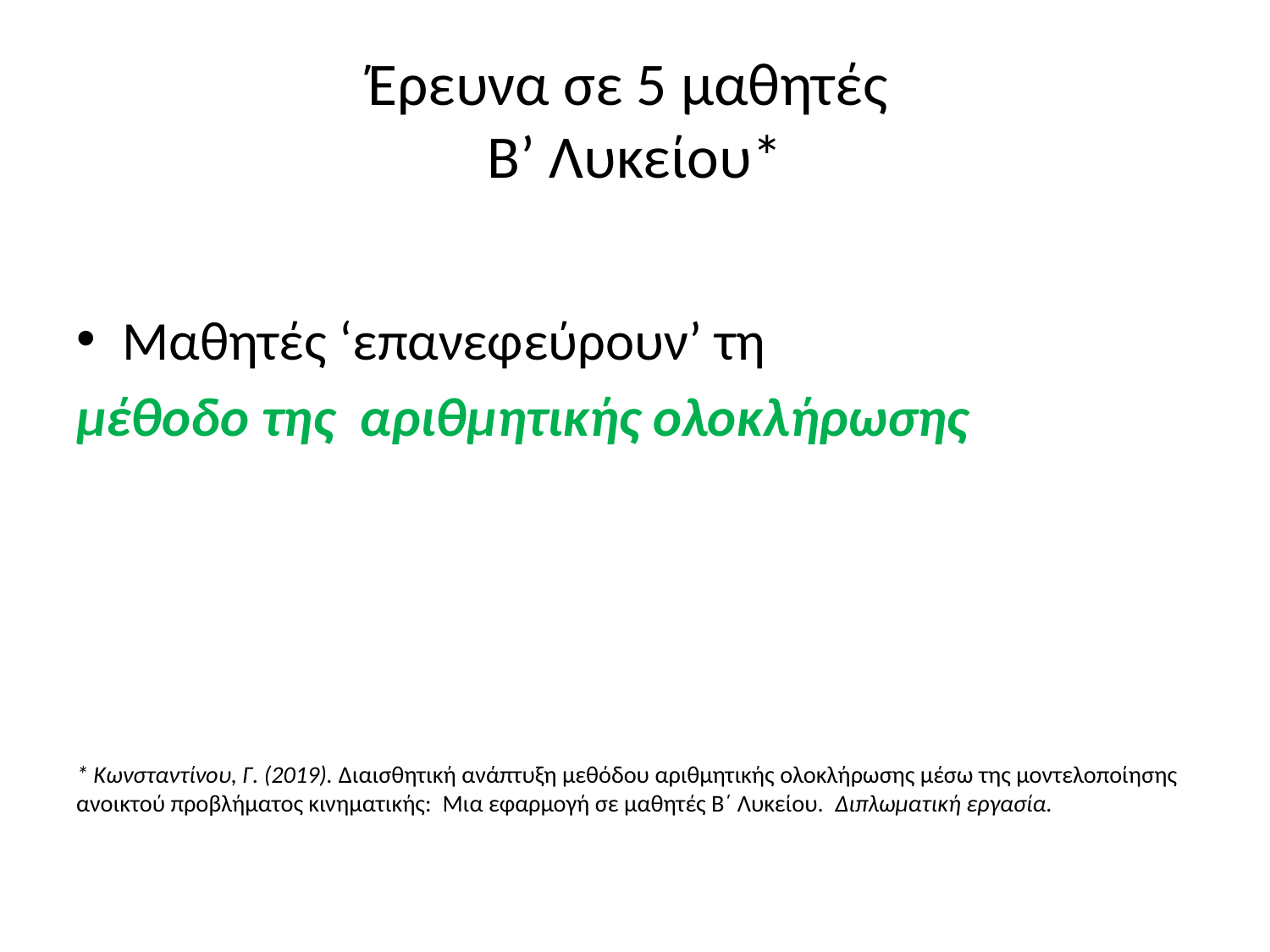

# Έρευνα σε 5 μαθητές Β’ Λυκείου*

Μαθητές ‘επανεφεύρουν’ τη
μέθοδο της  αριθμητικής ολοκλήρωσης

* Κωνσταντίνου, Γ. (2019). Διαισθητική ανάπτυξη μεθόδου αριθμητικής ολοκλήρωσης μέσω της μοντελοποίησης ανοικτού προβλήματος κινηματικής:  Μια εφαρμογή σε μαθητές Β΄ Λυκείου.  Διπλωματική εργασία.